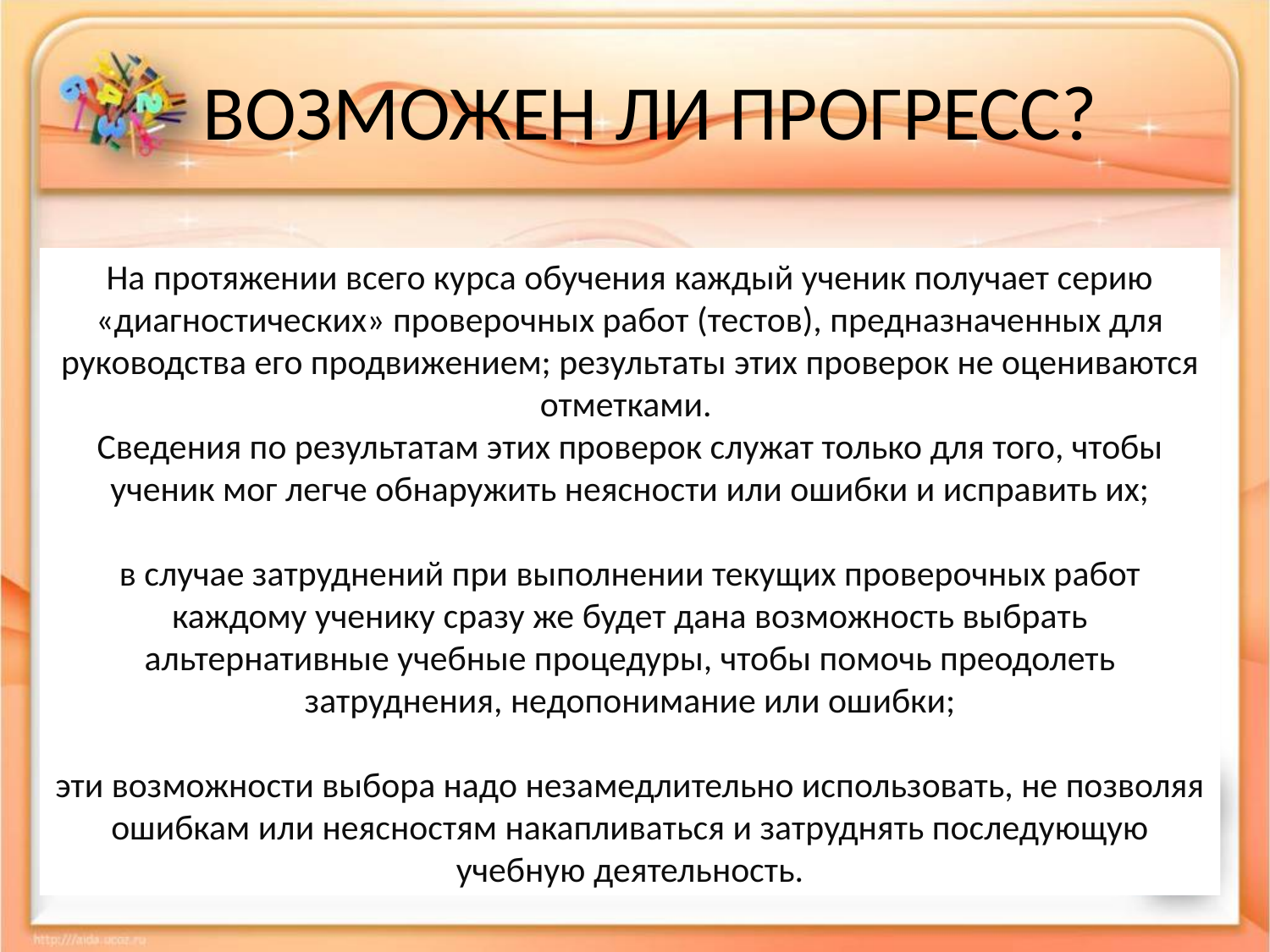

# ВОЗМОЖЕН ЛИ ПРОГРЕСС?
На протяжении всего курса обучения каждый ученик получает серию «диагностических» проверочных работ (тестов), предназначенных для руководства его продвижением; результаты этих проверок не оцениваются отметками.
Сведения по результатам этих проверок служат только для того, чтобы ученик мог легче обнаружить неясности или ошибки и исправить их;

в случае затруднений при выполнении текущих проверочных работ каждому ученику сразу же будет дана возможность выбрать альтернативные учебные процедуры, чтобы помочь преодолеть затруднения, недопонимание или ошибки;

эти возможности выбора надо незамедлительно использовать, не позволяя ошибкам или неясностям накапливаться и затруднять последующую учебную деятельность.